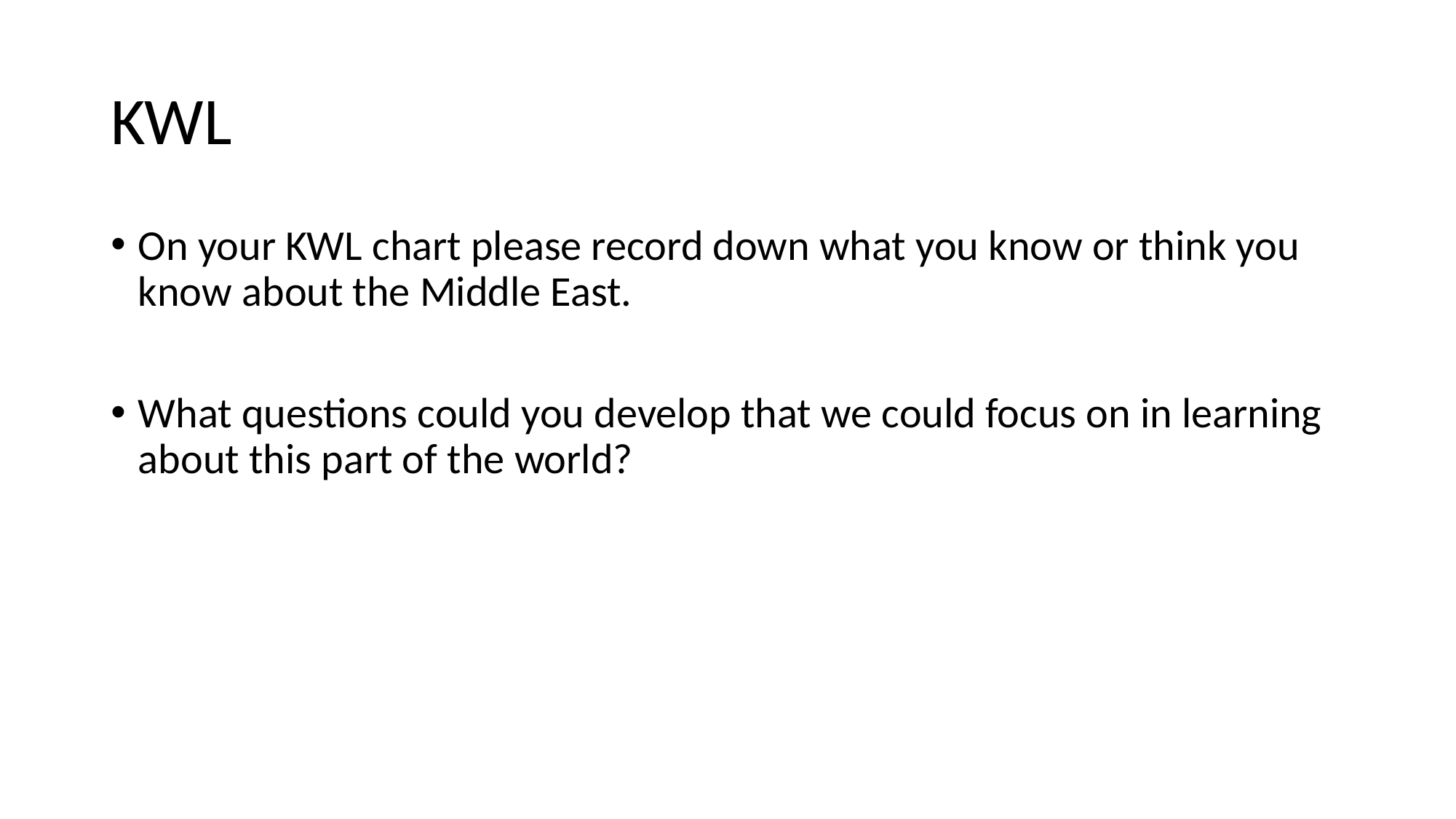

# KWL
On your KWL chart please record down what you know or think you know about the Middle East.

What questions could you develop that we could focus on in learning about this part of the world?